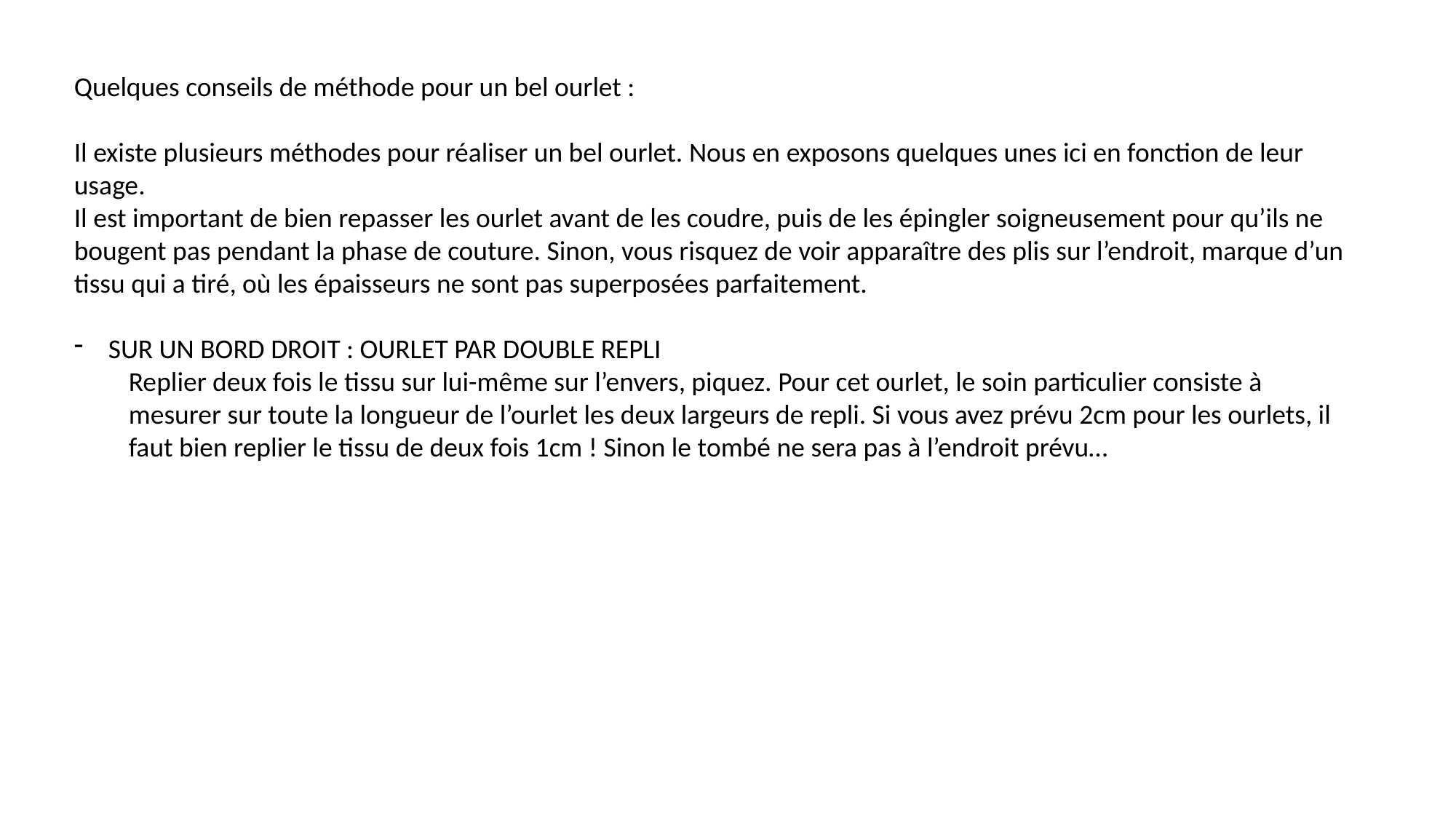

Quelques conseils de méthode pour un bel ourlet :

Il existe plusieurs méthodes pour réaliser un bel ourlet. Nous en exposons quelques unes ici en fonction de leur usage.
Il est important de bien repasser les ourlet avant de les coudre, puis de les épingler soigneusement pour qu’ils ne bougent pas pendant la phase de couture. Sinon, vous risquez de voir apparaître des plis sur l’endroit, marque d’un tissu qui a tiré, où les épaisseurs ne sont pas superposées parfaitement.

SUR UN BORD DROIT : OURLET PAR DOUBLE REPLI
Replier deux fois le tissu sur lui-même sur l’envers, piquez. Pour cet ourlet, le soin particulier consiste à mesurer sur toute la longueur de l’ourlet les deux largeurs de repli. Si vous avez prévu 2cm pour les ourlets, il faut bien replier le tissu de deux fois 1cm ! Sinon le tombé ne sera pas à l’endroit prévu…